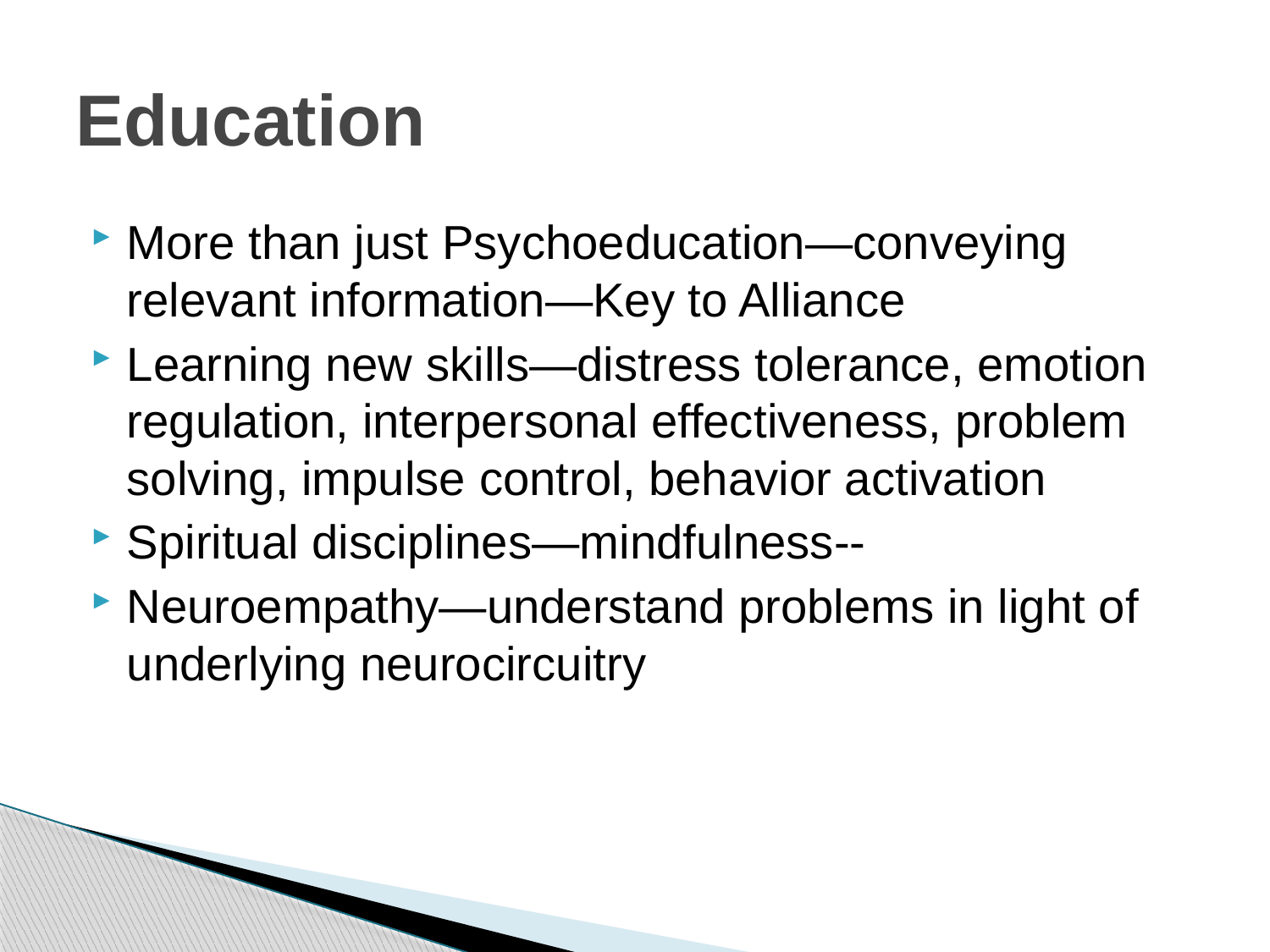

# Education
More than just Psychoeducation—conveying relevant information—Key to Alliance
Learning new skills—distress tolerance, emotion regulation, interpersonal effectiveness, problem solving, impulse control, behavior activation
Spiritual disciplines—mindfulness--
Neuroempathy—understand problems in light of underlying neurocircuitry